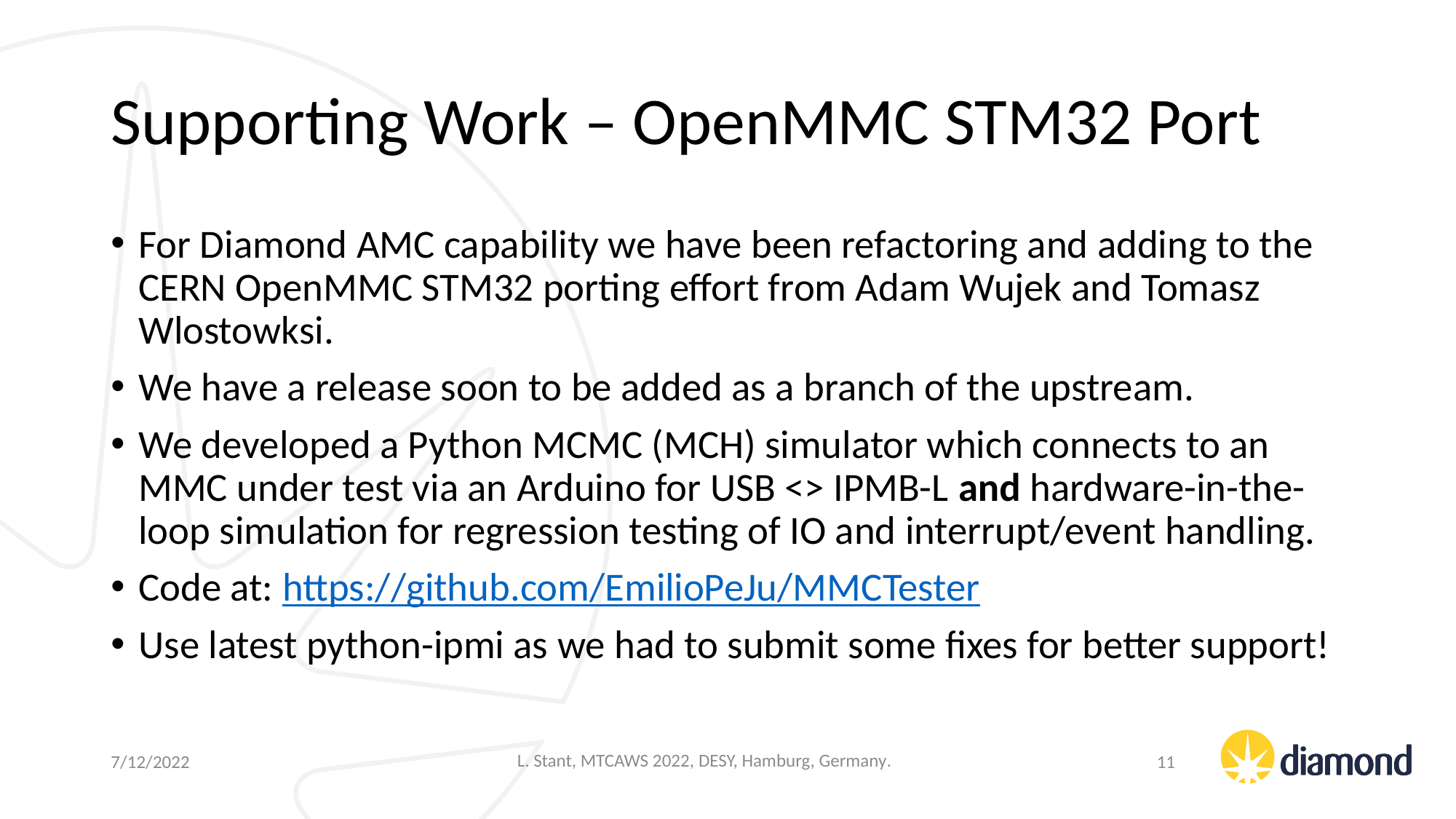

# Supporting Work – OpenMMC STM32 Port
For Diamond AMC capability we have been refactoring and adding to the CERN OpenMMC STM32 porting effort from Adam Wujek and Tomasz Wlostowksi.
We have a release soon to be added as a branch of the upstream.
We developed a Python MCMC (MCH) simulator which connects to an MMC under test via an Arduino for USB <> IPMB-L and hardware-in-the-loop simulation for regression testing of IO and interrupt/event handling.
Code at: https://github.com/EmilioPeJu/MMCTester
Use latest python-ipmi as we had to submit some fixes for better support!
L. Stant, MTCAWS 2022, DESY, Hamburg, Germany.
7/12/2022
11